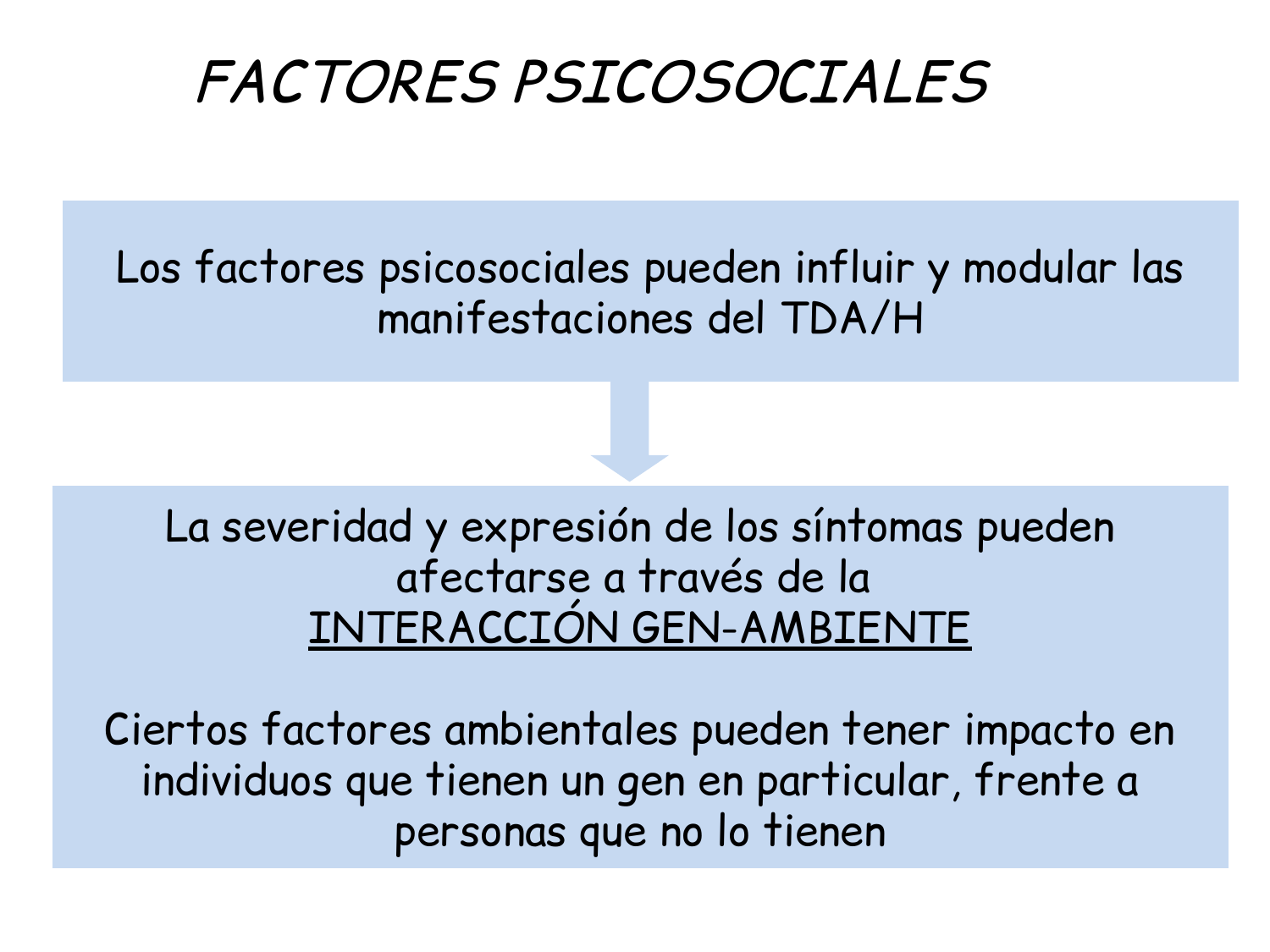

FACTORES PSICOSOCIALES
Los factores psicosociales pueden influir y modular las manifestaciones del TDA/H

La severidad y expresión de los síntomas pueden afectarse a través de la
INTERACCIÓN GEN-AMBIENTE

Ciertos factores ambientales pueden tener impacto en individuos que tienen un gen en particular, frente a personas que no lo tienen